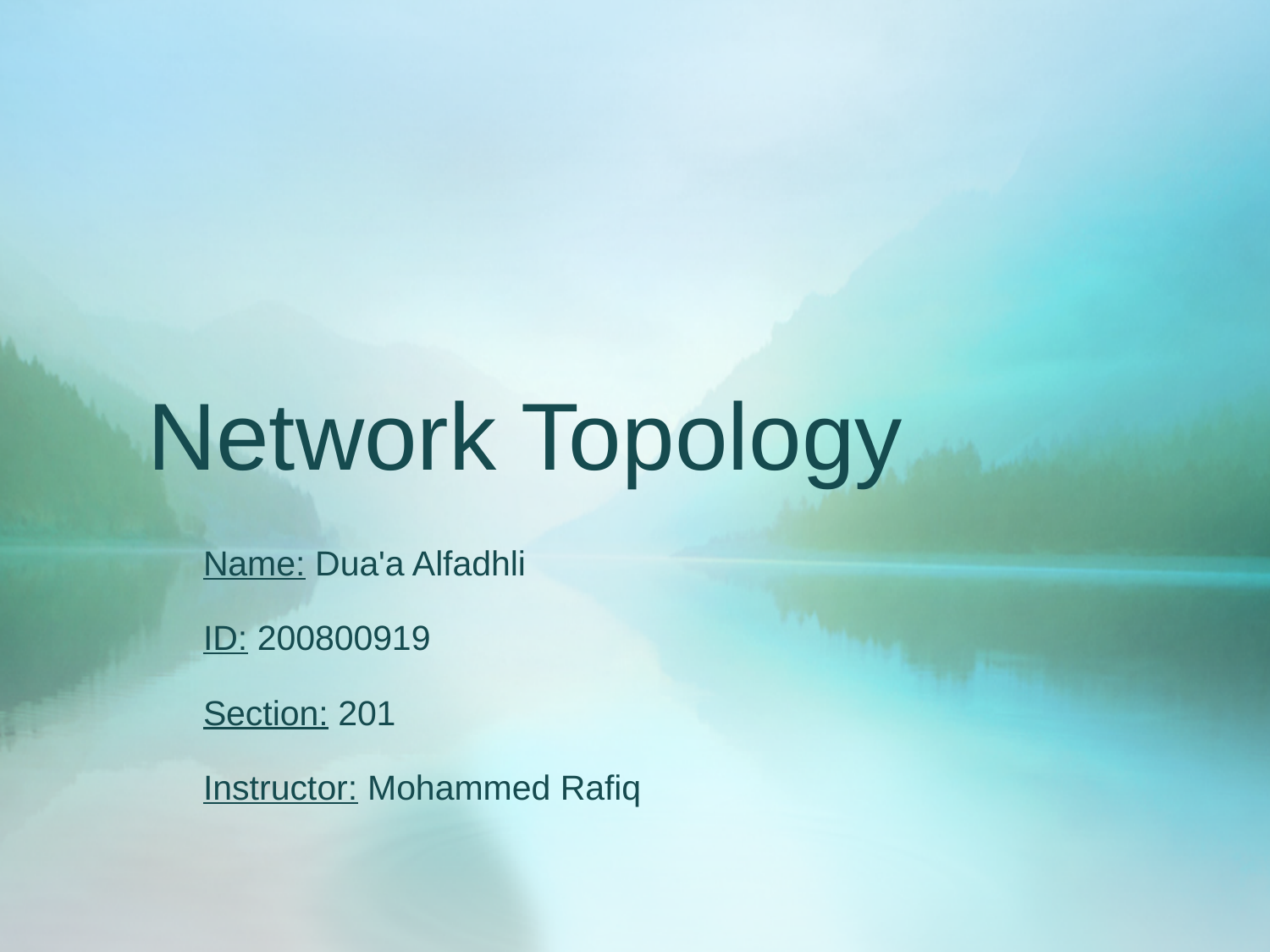

# Network Topology
Name: Dua'a Alfadhli

ID: 200800919

Section: 201

Instructor: Mohammed Rafiq